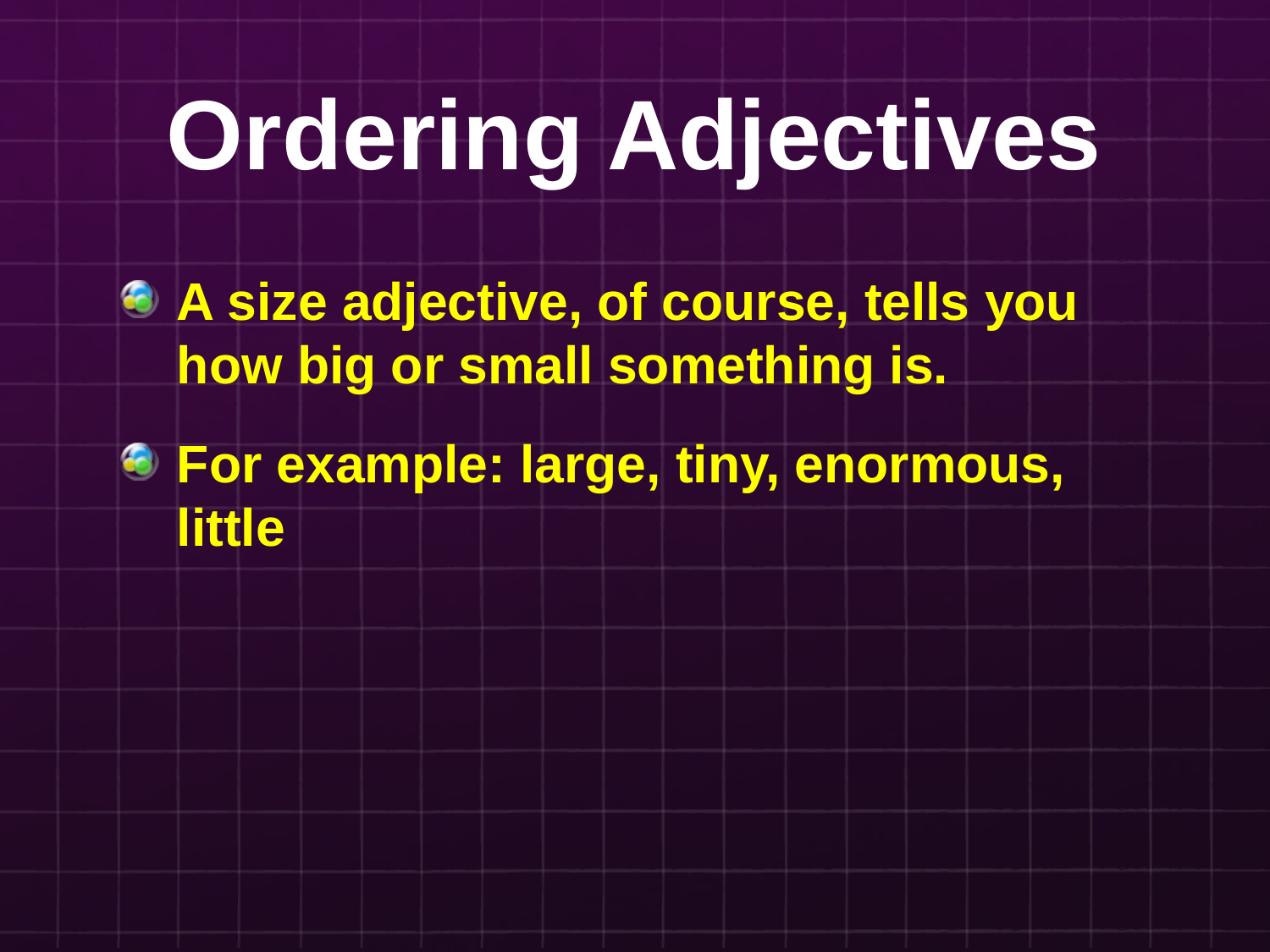

# Ordering Adjectives
A size adjective, of course, tells you how big or small something is.
For example: large, tiny, enormous, little